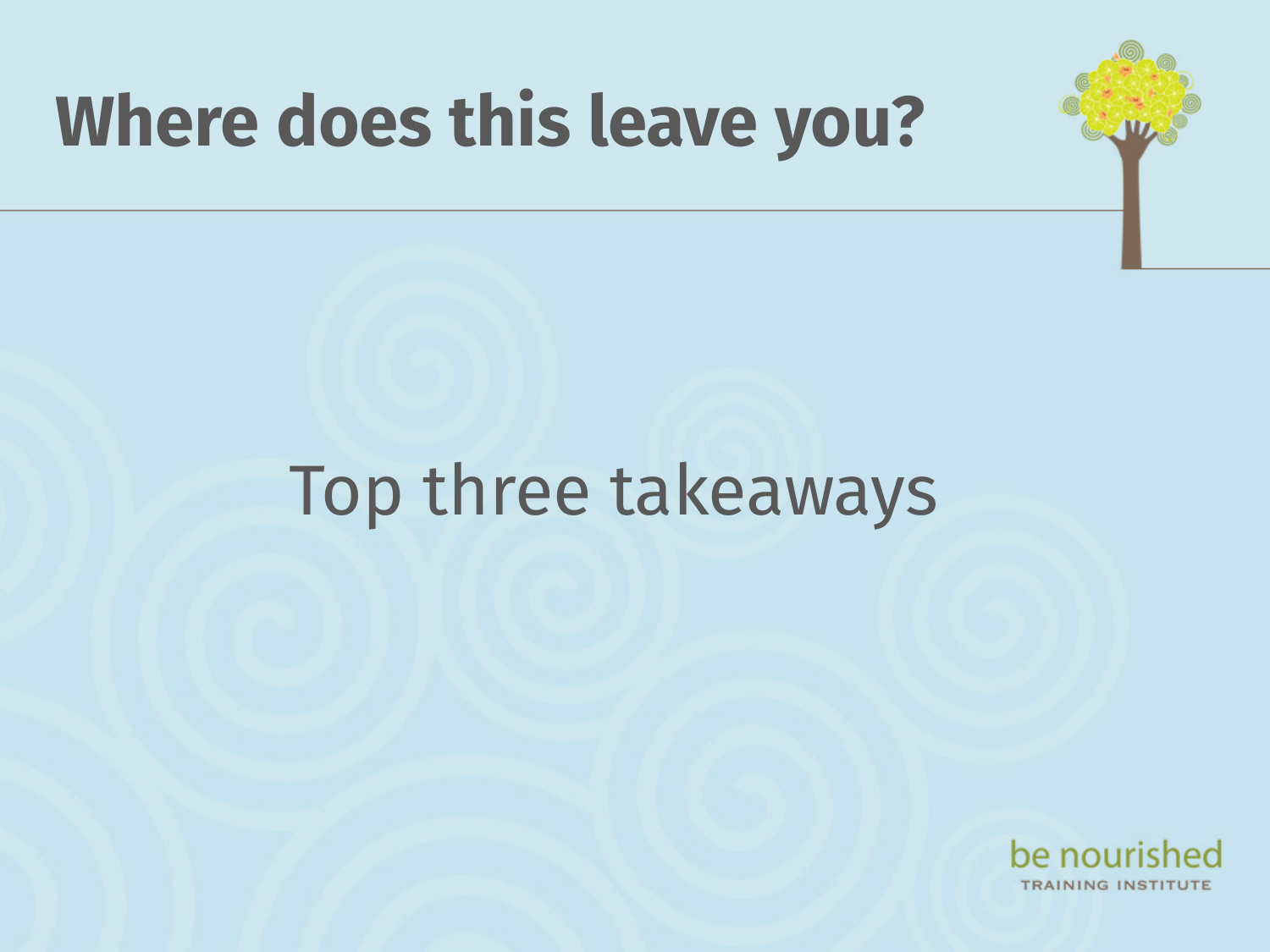

# Where does this leave you?

Top three takeaways